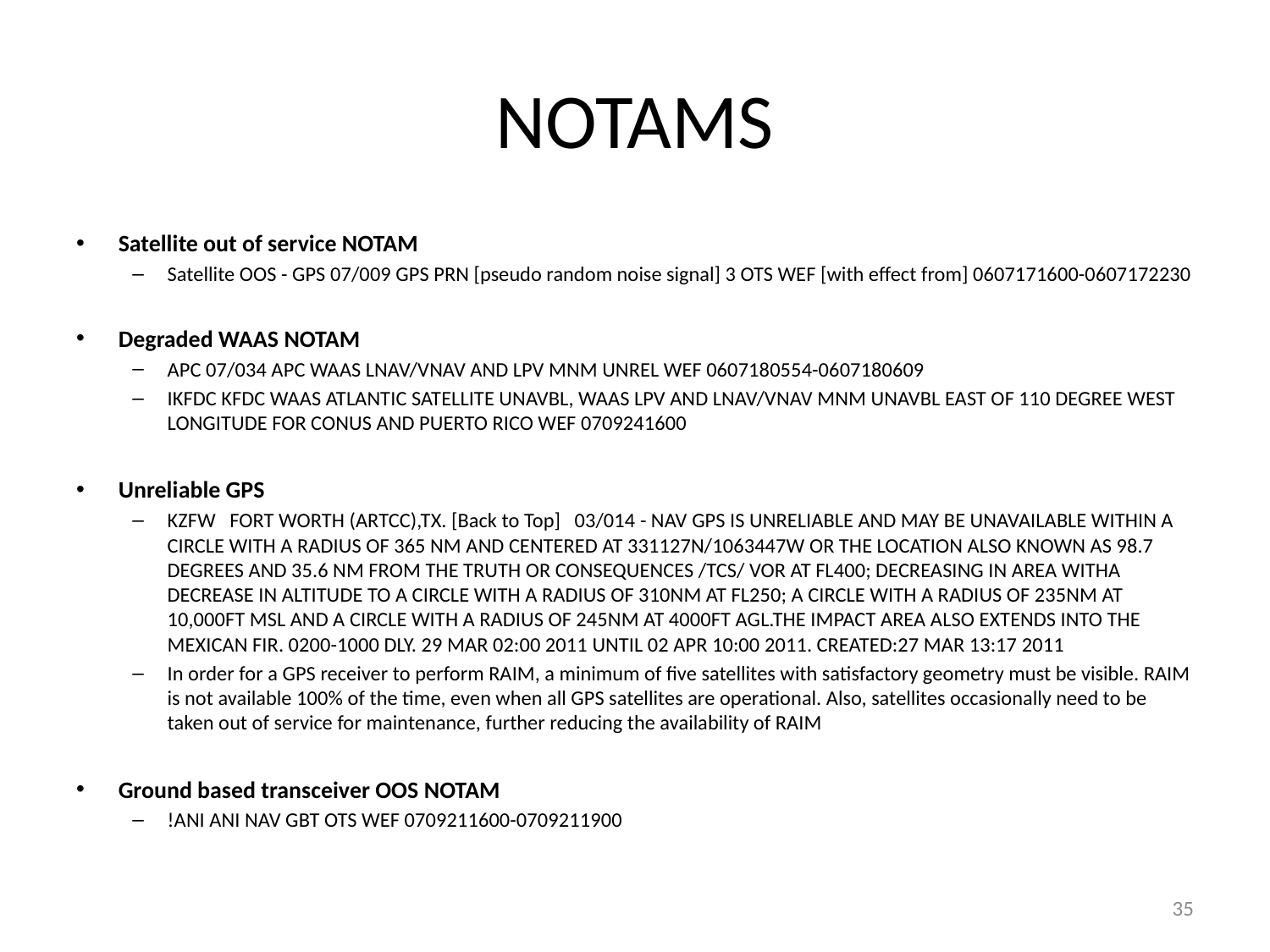

# NOTAMS
Satellite out of service NOTAM
Satellite OOS - GPS 07/009 GPS PRN [pseudo random noise signal] 3 OTS WEF [with effect from] 0607171600-0607172230

Degraded WAAS NOTAM
APC 07/034 APC WAAS LNAV/VNAV AND LPV MNM UNREL WEF 0607180554-0607180609
IKFDC KFDC WAAS ATLANTIC SATELLITE UNAVBL, WAAS LPV AND LNAV/VNAV MNM UNAVBL EAST OF 110 DEGREE WEST LONGITUDE FOR CONUS AND PUERTO RICO WEF 0709241600

Unreliable GPS
KZFW   FORT WORTH (ARTCC),TX. [Back to Top]   03/014 - NAV GPS IS UNRELIABLE AND MAY BE UNAVAILABLE WITHIN A CIRCLE WITH A RADIUS OF 365 NM AND CENTERED AT 331127N/1063447W OR THE LOCATION ALSO KNOWN AS 98.7 DEGREES AND 35.6 NM FROM THE TRUTH OR CONSEQUENCES /TCS/ VOR AT FL400; DECREASING IN AREA WITHA DECREASE IN ALTITUDE TO A CIRCLE WITH A RADIUS OF 310NM AT FL250; A CIRCLE WITH A RADIUS OF 235NM AT 10,000FT MSL AND A CIRCLE WITH A RADIUS OF 245NM AT 4000FT AGL.THE IMPACT AREA ALSO EXTENDS INTO THE MEXICAN FIR. 0200-1000 DLY. 29 MAR 02:00 2011 UNTIL 02 APR 10:00 2011. CREATED:27 MAR 13:17 2011
In order for a GPS receiver to perform RAIM, a minimum of five satellites with satisfactory geometry must be visible. RAIM is not available 100% of the time, even when all GPS satellites are operational. Also, satellites occasionally need to be taken out of service for maintenance, further reducing the availability of RAIM

Ground based transceiver OOS NOTAM
!ANI ANI NAV GBT OTS WEF 0709211600-0709211900

35